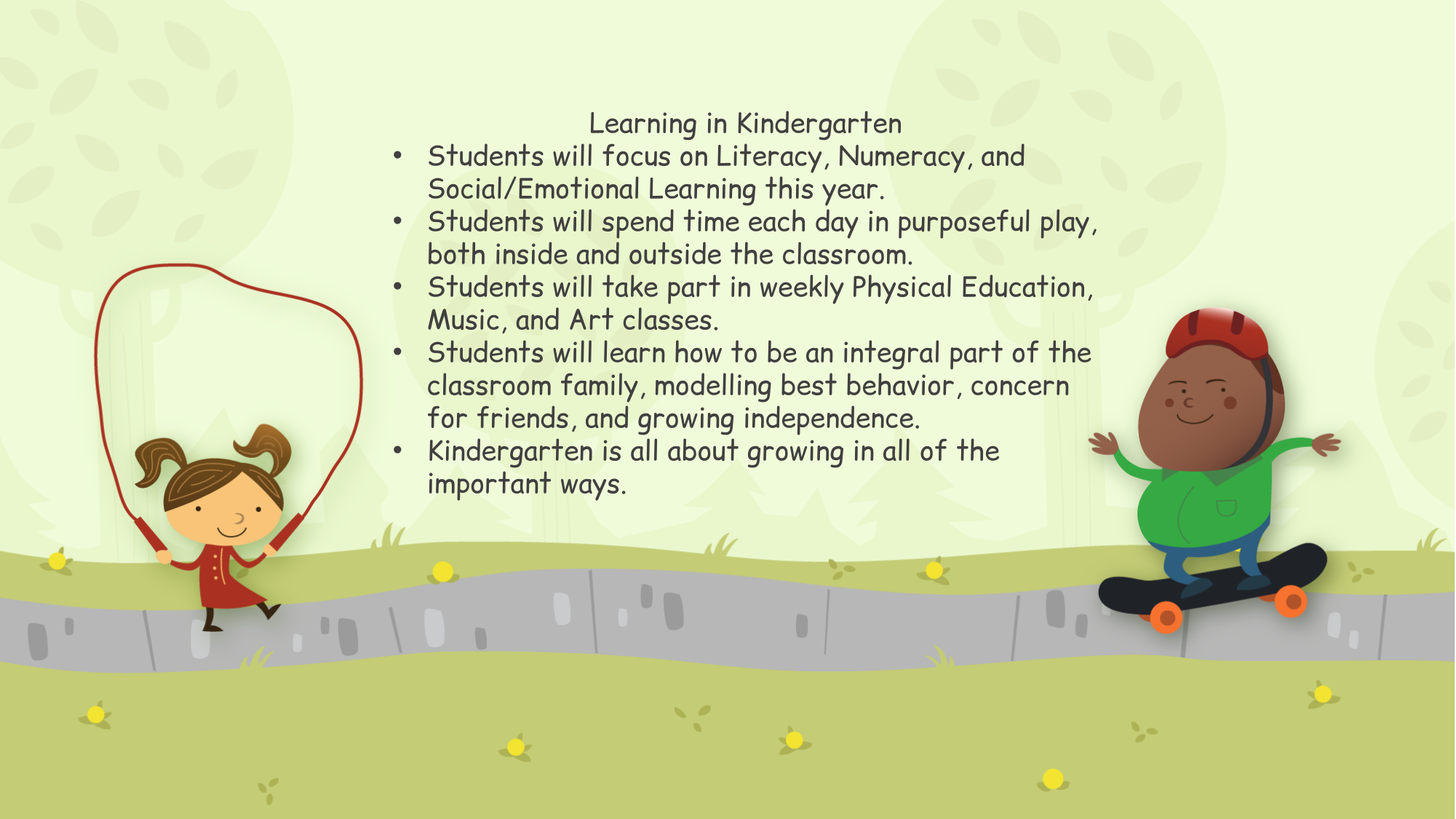

Learning in Kindergarten
Students will focus on Literacy, Numeracy, and Social/Emotional Learning this year.
Students will spend time each day in purposeful play, both inside and outside the classroom.
Students will take part in weekly Physical Education, Music, and Art classes.
Students will learn how to be an integral part of the classroom family, modelling best behavior, concern for friends, and growing independence.
Kindergarten is all about growing in all of the important ways.